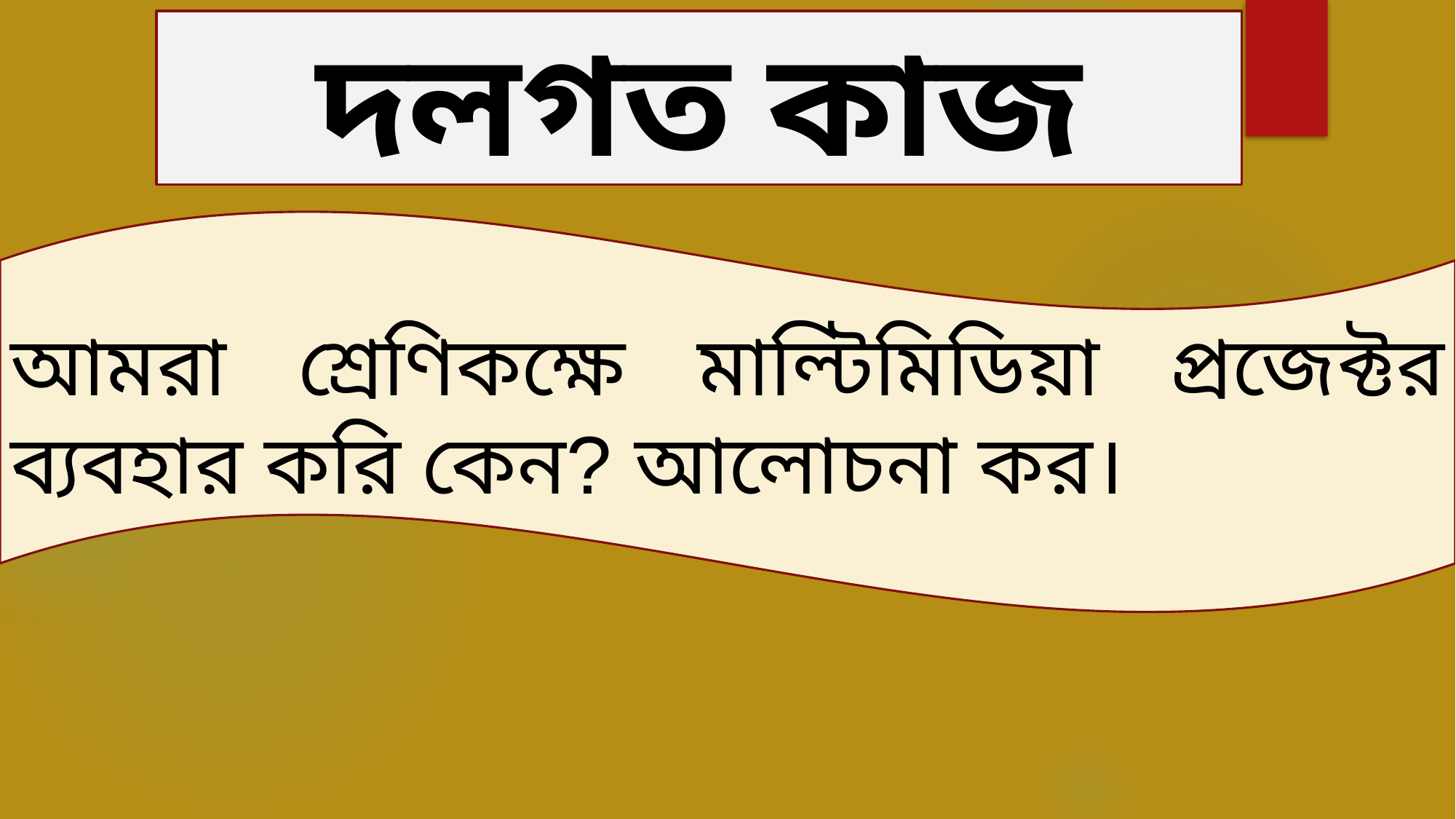

দলগত কাজ
আমরা শ্রেণিকক্ষে মাল্টিমিডিয়া প্রজেক্টর ব্যবহার করি কেন? আলোচনা কর।